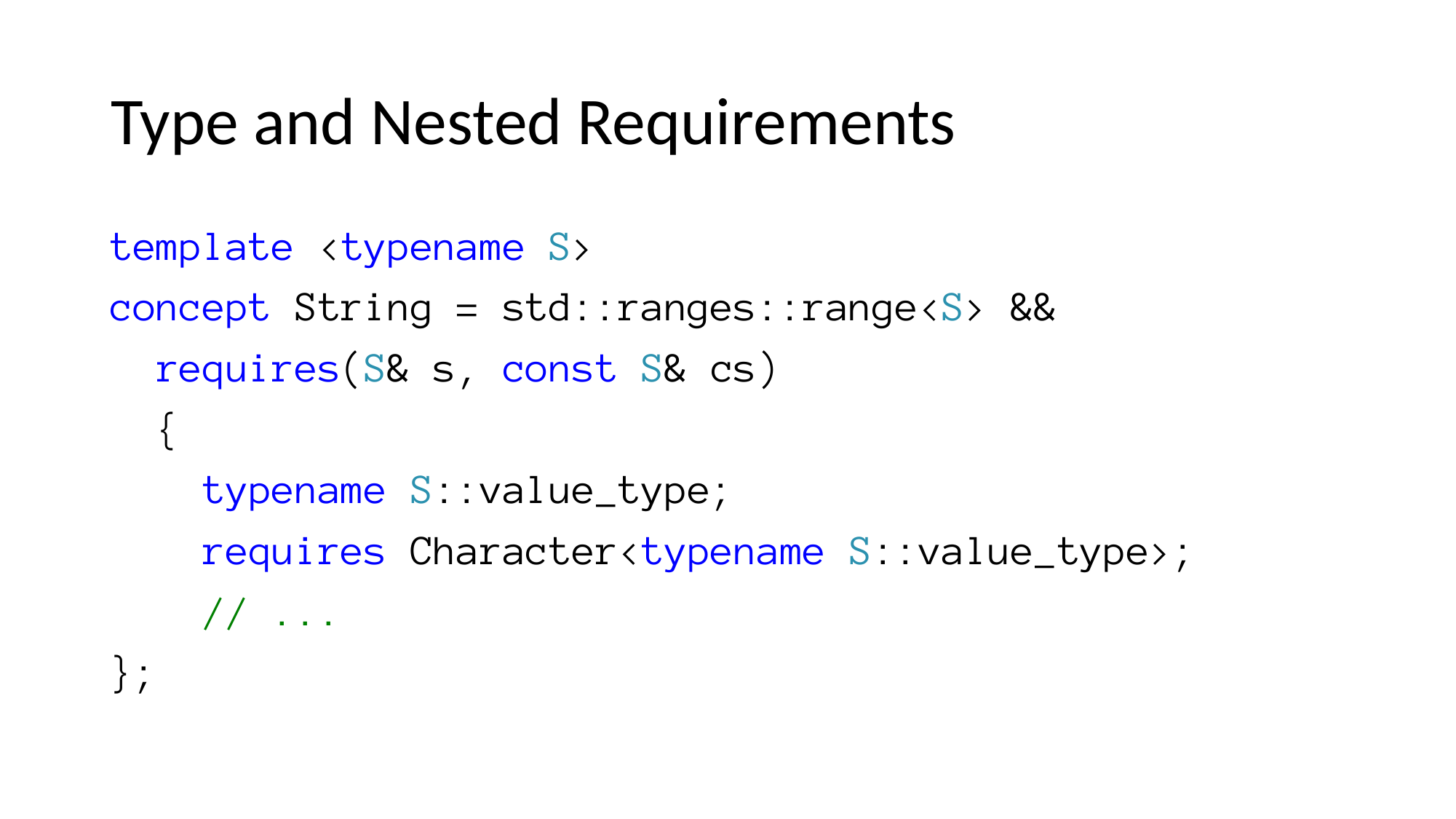

# Type and Nested Requirements
template <typename S>
concept String = std::ranges::range<S> &&
  requires(S& s, const S& cs)
  {
    typename S::value_type;
    requires Character<typename S::value_type>;
    // ...
};